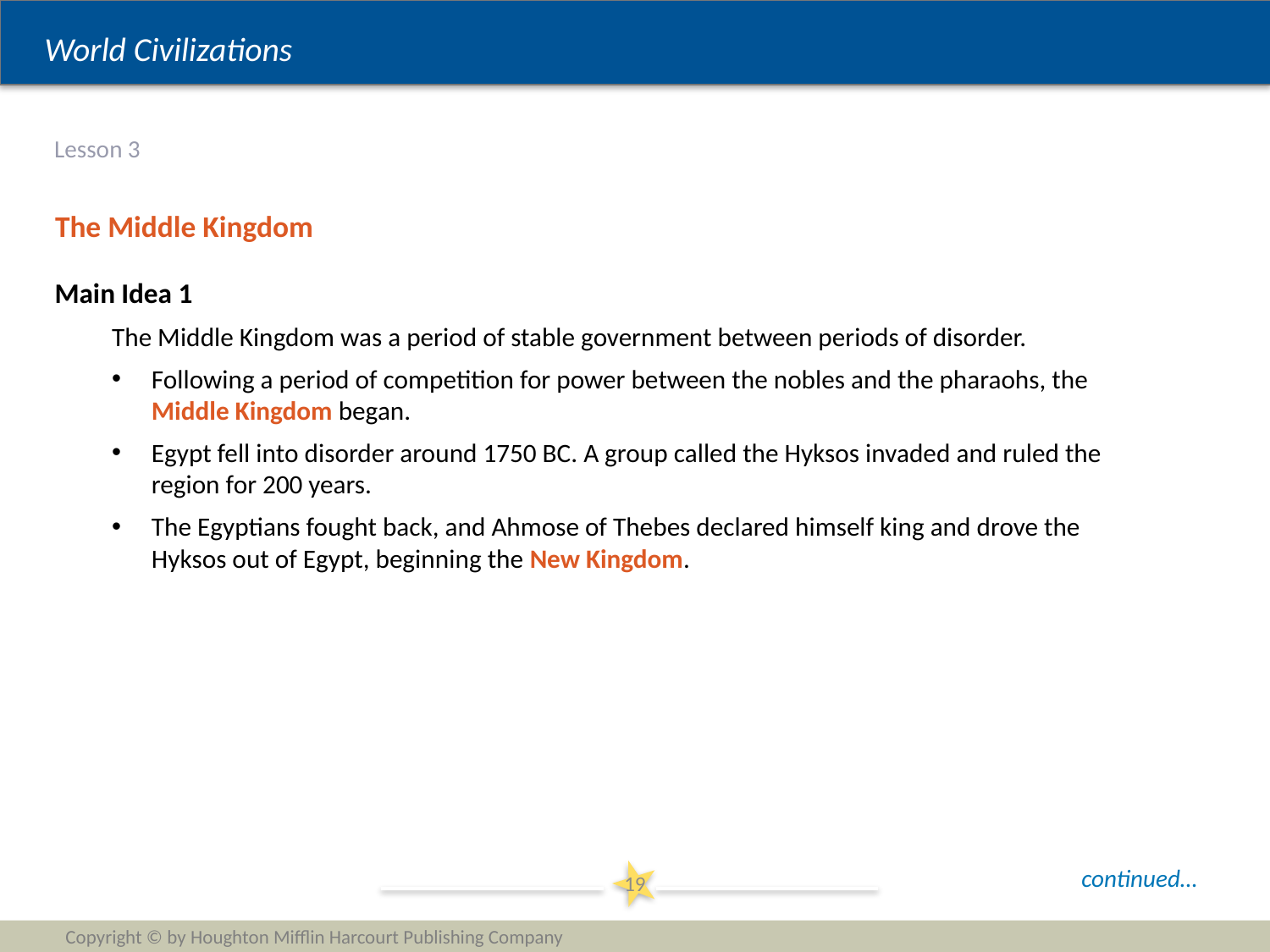

# Lesson 3
The Middle Kingdom
Main Idea 1
The Middle Kingdom was a period of stable government between periods of disorder.
Following a period of competition for power between the nobles and the pharaohs, the Middle Kingdom began.
Egypt fell into disorder around 1750 BC. A group called the Hyksos invaded and ruled the region for 200 years.
The Egyptians fought back, and Ahmose of Thebes declared himself king and drove the Hyksos out of Egypt, beginning the New Kingdom.

continued…
19
Copyright © by Houghton Mifflin Harcourt Publishing Company